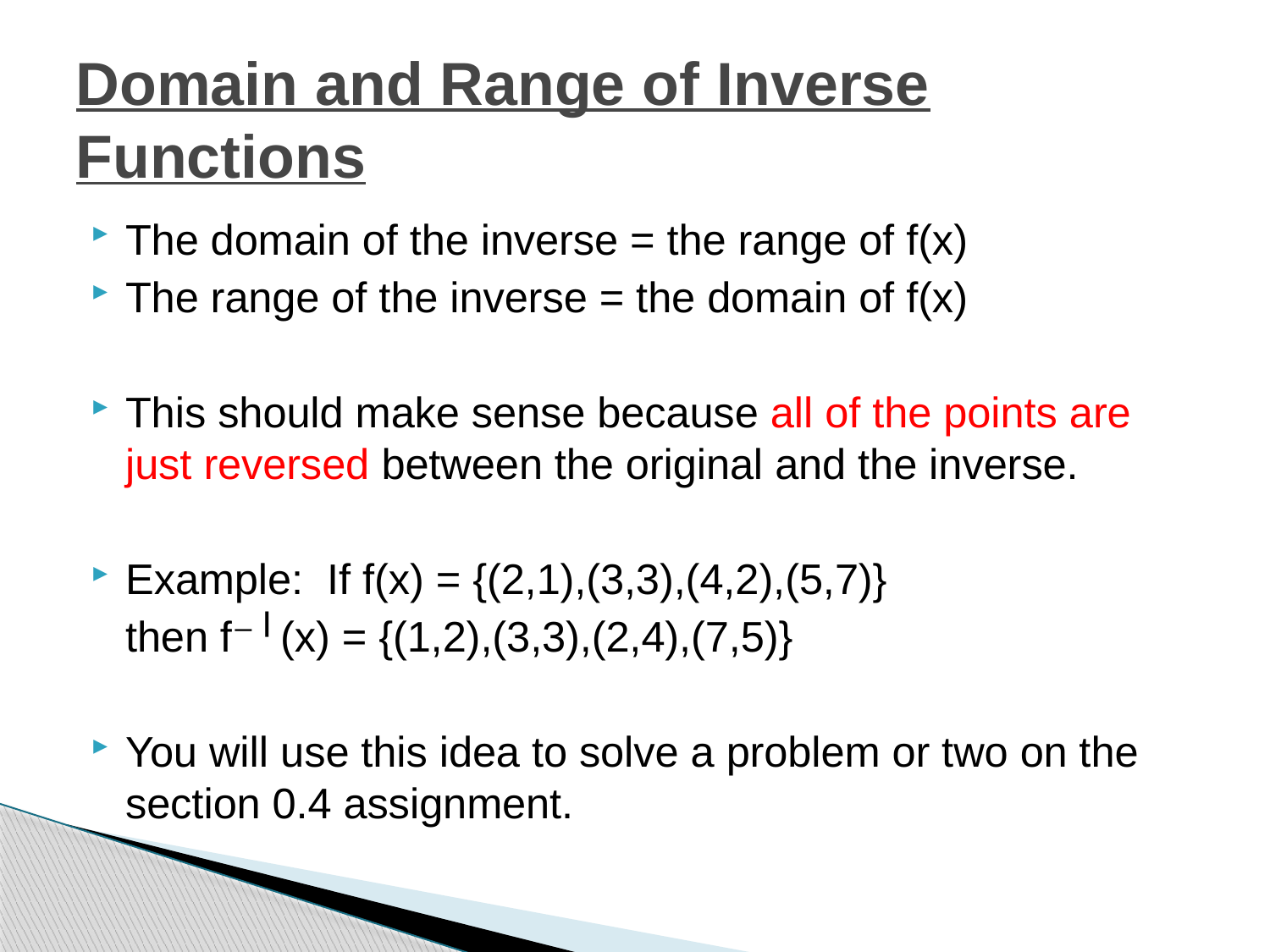

# Domain and Range of Inverse Functions
The domain of the inverse = the range of f(x)
The range of the inverse = the domain of f(x)

This should make sense because all of the points are just reversed between the original and the inverse.

Example:  If f(x) = {(2,1),(3,3),(4,2),(5,7)}
	then f⁻╵(x) = {(1,2),(3,3),(2,4),(7,5)}

You will use this idea to solve a problem or two on the section 0.4 assignment.